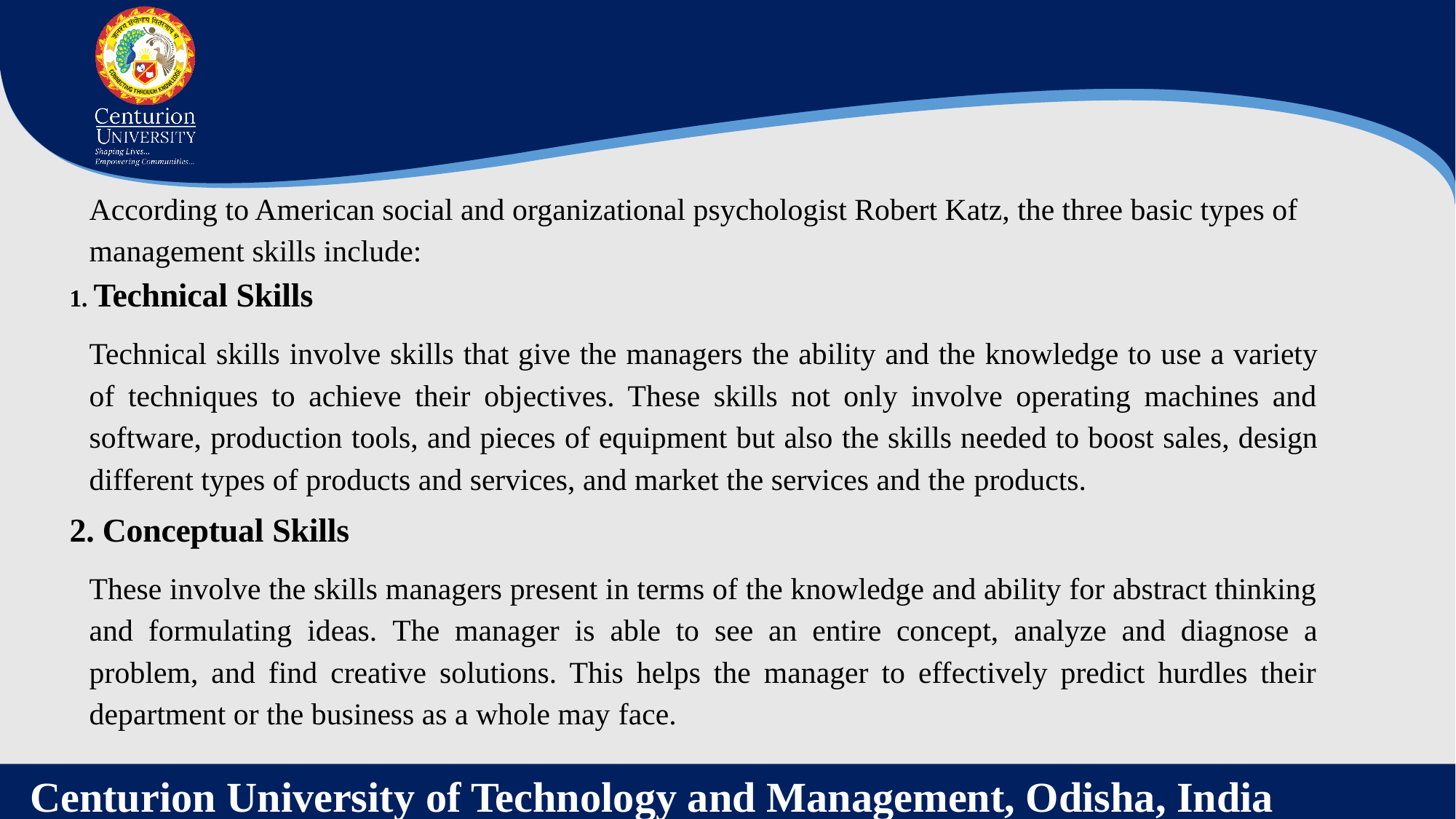

According to American social and organizational psychologist Robert Katz, the three basic types of management skills include:
1. Technical Skills
Technical skills involve skills that give the managers the ability and the knowledge to use a variety of techniques to achieve their objectives. These skills not only involve operating machines and software, production tools, and pieces of equipment but also the skills needed to boost sales, design different types of products and services, and market the services and the products.
2. Conceptual Skills
These involve the skills managers present in terms of the knowledge and ability for abstract thinking and formulating ideas. The manager is able to see an entire concept, analyze and diagnose a problem, and find creative solutions. This helps the manager to effectively predict hurdles their department or the business as a whole may face.